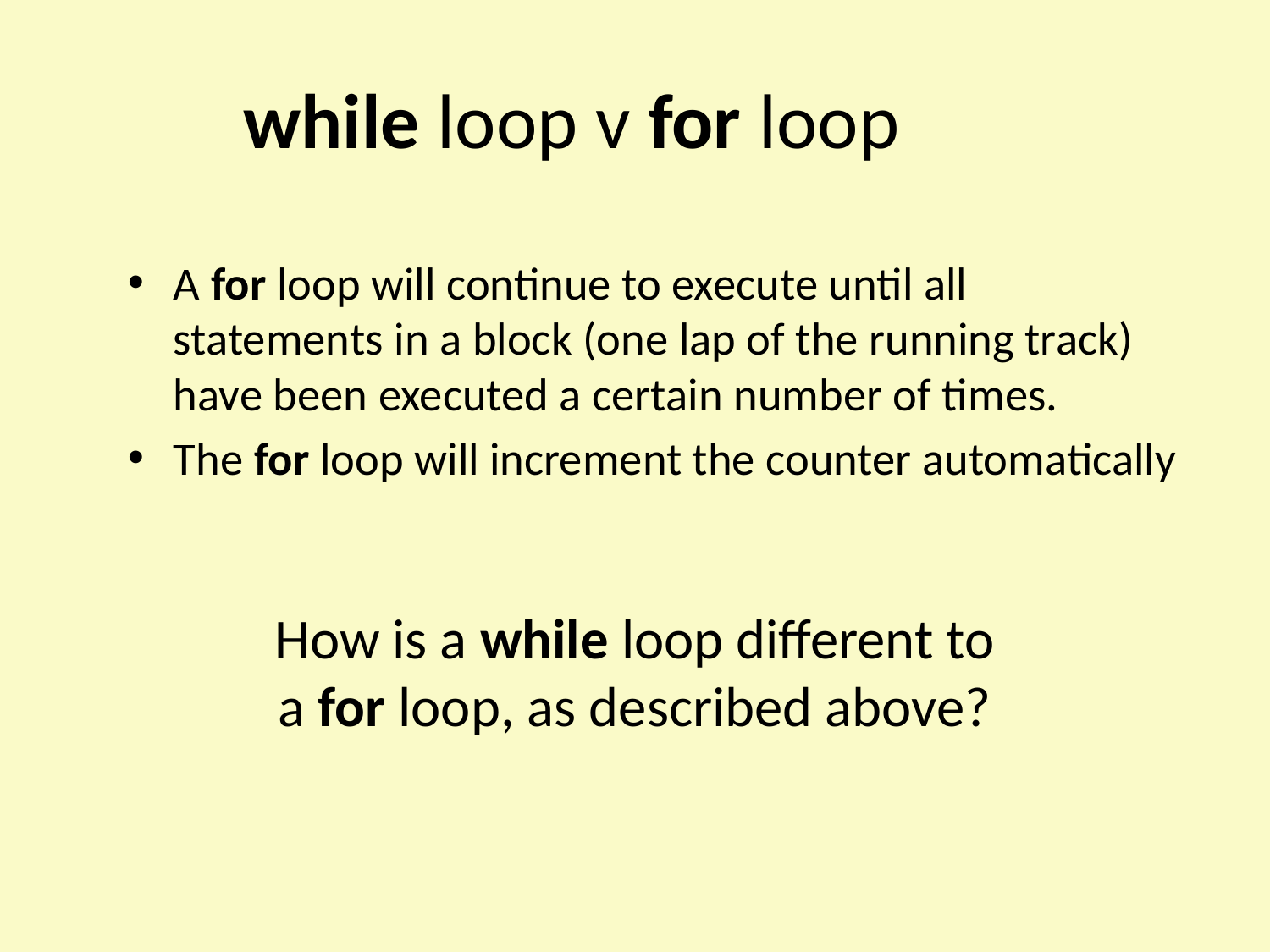

while loop v for loop
A for loop will continue to execute until all statements in a block (one lap of the running track) have been executed a certain number of times.
The for loop will increment the counter automatically
How is a while loop different to a for loop, as described above?